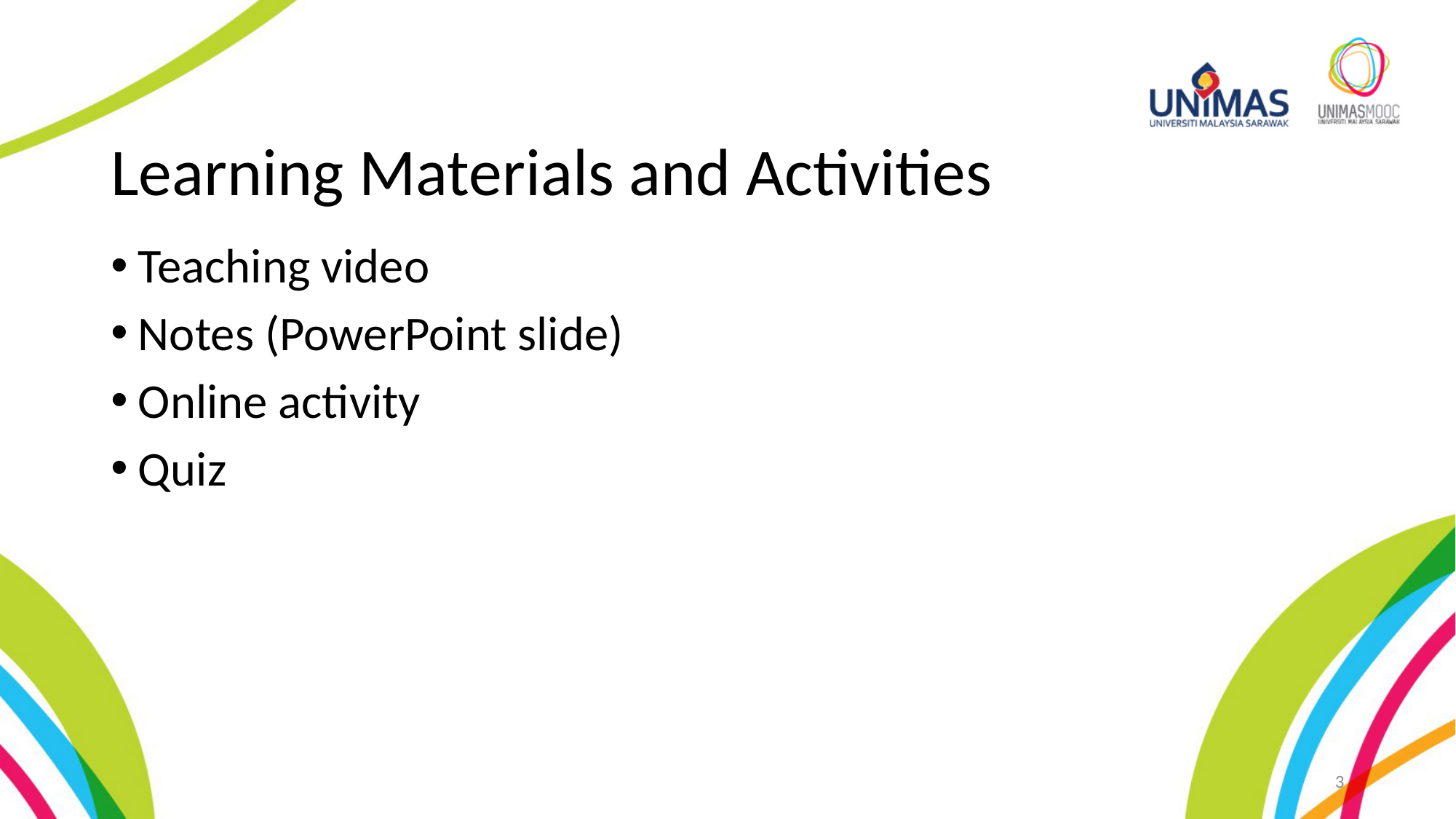

# Learning Materials and Activities
Teaching video
Notes (PowerPoint slide)
Online activity
Quiz
3